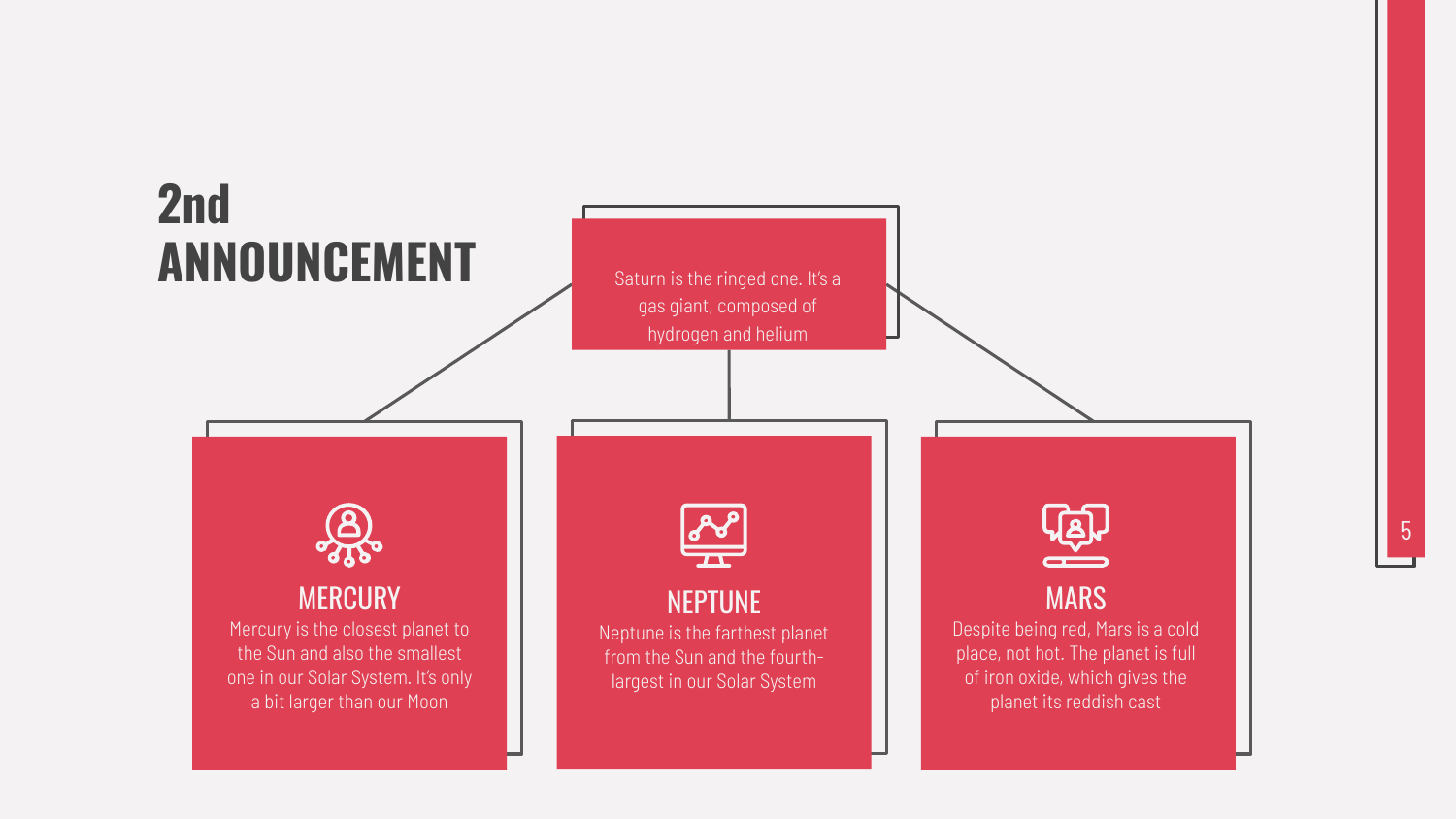

# 2nd ANNOUNCEMENT

Saturn is the ringed one. It’s a gas giant, composed of hydrogen and helium

5

MERCURY
MARS
NEPTUNE
Mercury is the closest planet to the Sun and also the smallest one in our Solar System. It’s only a bit larger than our Moon
Despite being red, Mars is a cold place, not hot. The planet is full of iron oxide, which gives the planet its reddish cast
Neptune is the farthest planet from the Sun and the fourth-largest in our Solar System